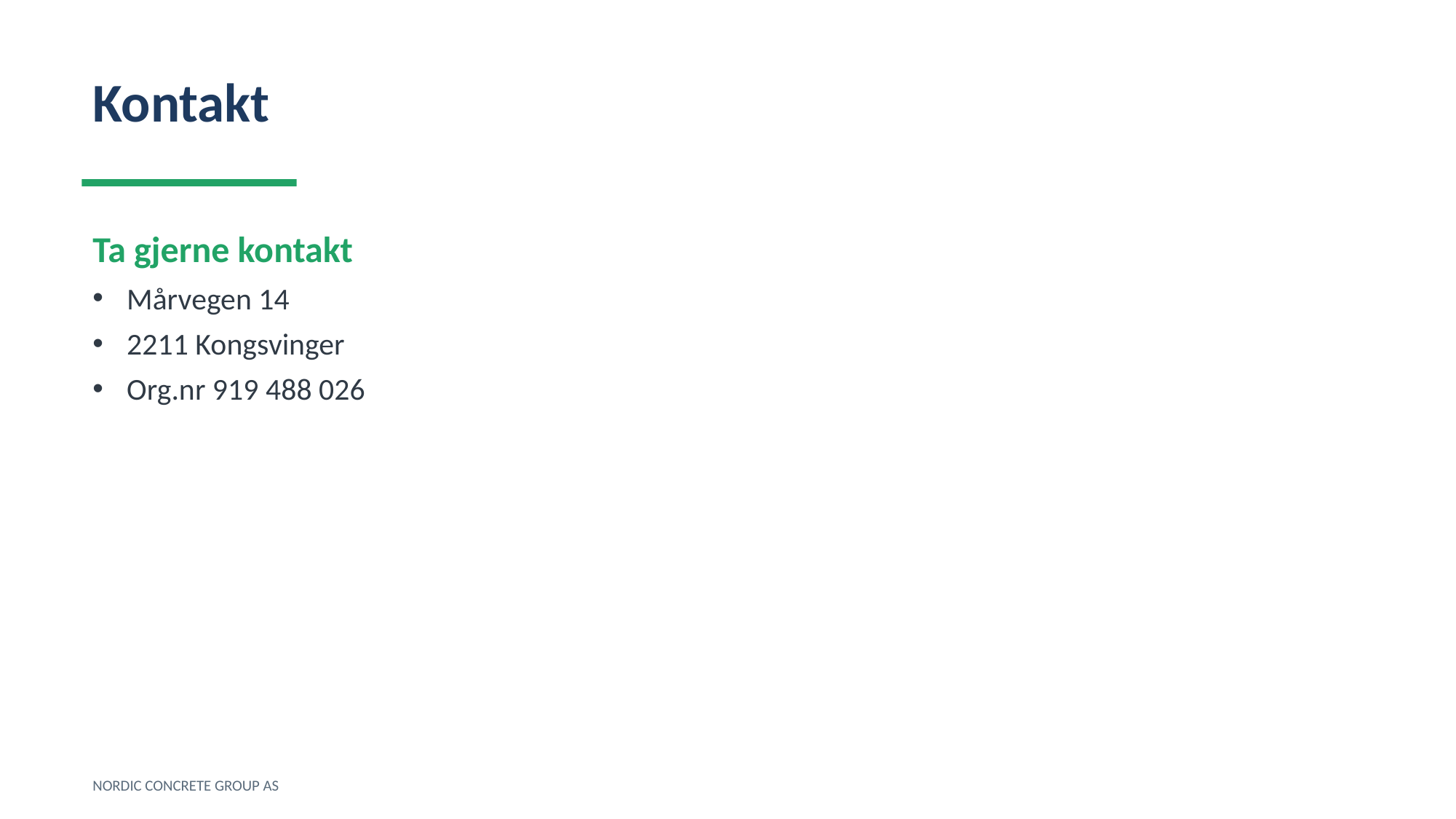

Kontakt

Ta gjerne kontakt
Mårvegen 14
2211 Kongsvinger
Org.nr 919 488 026
NORDIC CONCRETE GROUP AS